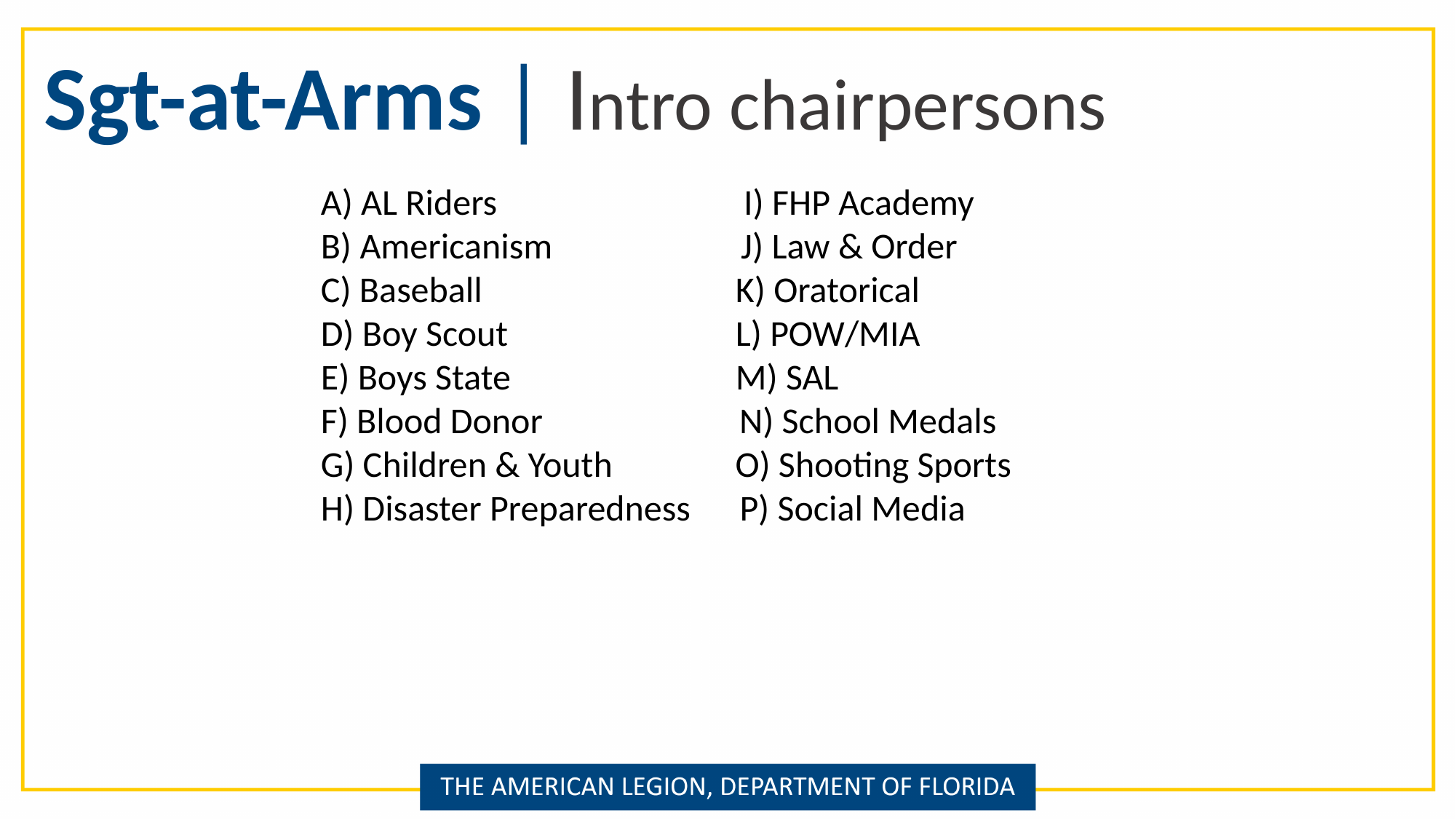

Sgt-at-Arms | Intro chairpersons
A) AL Riders	                         I) FHP Academy
B) Americanism                       J) Law & Order
C) Baseball	                        K) Oratorical
D) Boy Scout	                        L) POW/MIA
E) Boys State	                        M) SAL
F) Blood Donor                        N) School Medals
G) Children & Youth               O) Shooting Sports
H) Disaster Preparedness      P) Social Media